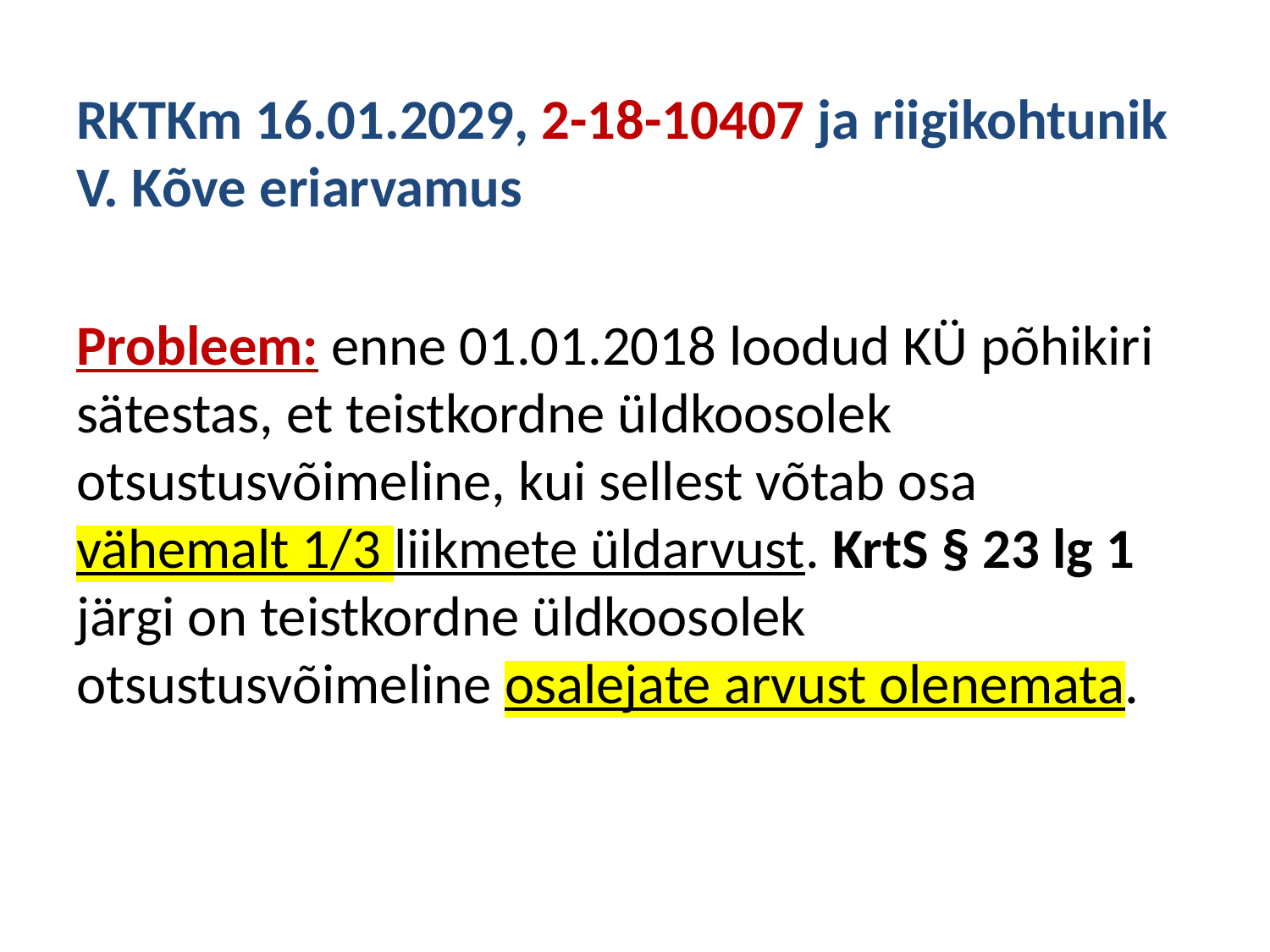

#
RKTKm 16.01.2029, 2-18-10407 ja riigikohtunik V. Kõve eriarvamus

Probleem: enne 01.01.2018 loodud KÜ põhikiri sätestas, et teistkordne üldkoosolek otsustusvõimeline, kui sellest võtab osa vähemalt 1/3 liikmete üldarvust. KrtS § 23 lg 1 järgi on teistkordne üldkoosolek otsustusvõimeline osalejate arvust olenemata.